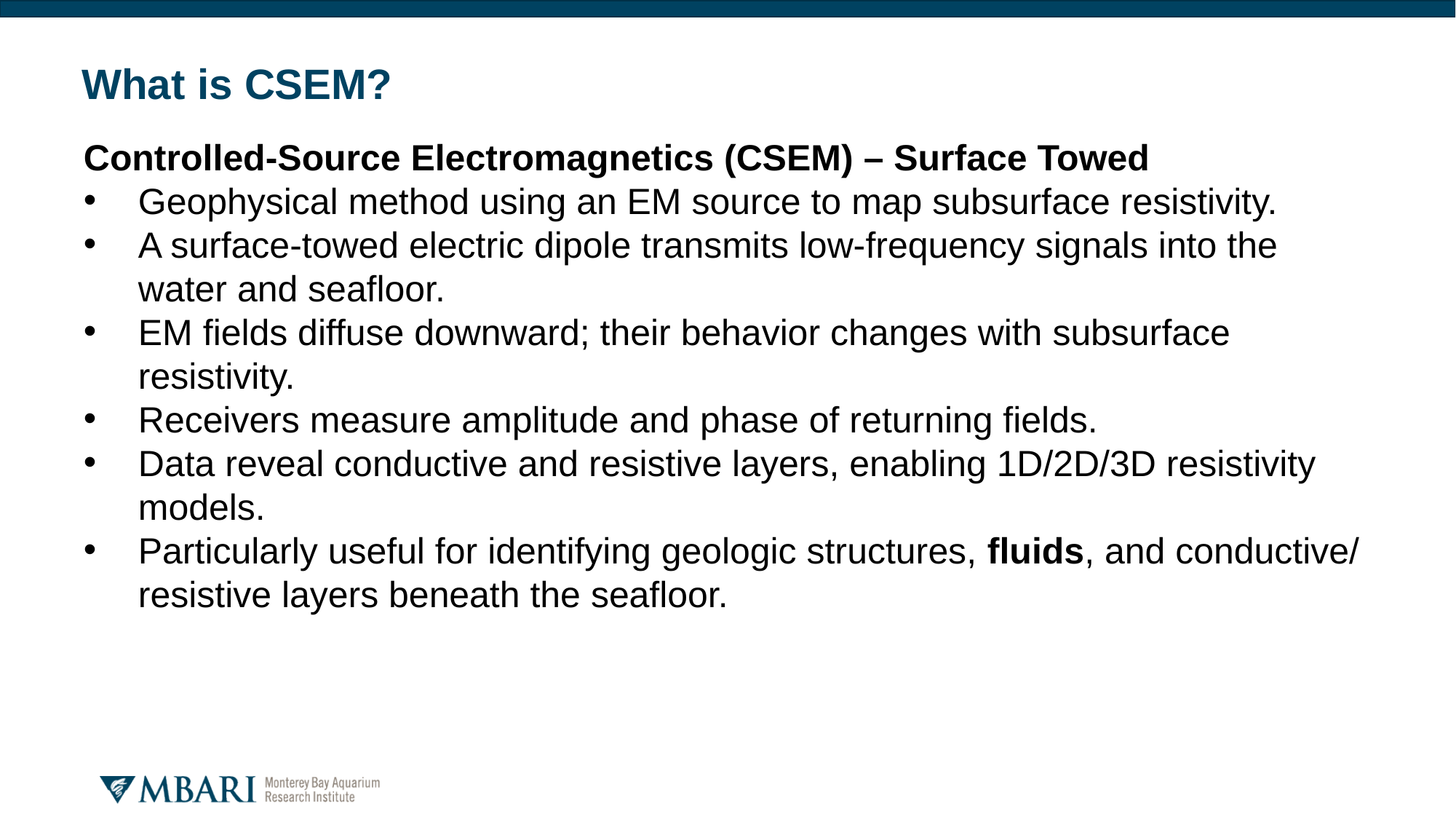

# What is CSEM?
Controlled-Source Electromagnetics (CSEM) – Surface Towed
Geophysical method using an EM source to map subsurface resistivity.
A surface-towed electric dipole transmits low-frequency signals into the water and seafloor.
EM fields diffuse downward; their behavior changes with subsurface resistivity.
Receivers measure amplitude and phase of returning fields.
Data reveal conductive and resistive layers, enabling 1D/2D/3D resistivity models.
Particularly useful for identifying geologic structures, fluids, and conductive/ resistive layers beneath the seafloor.